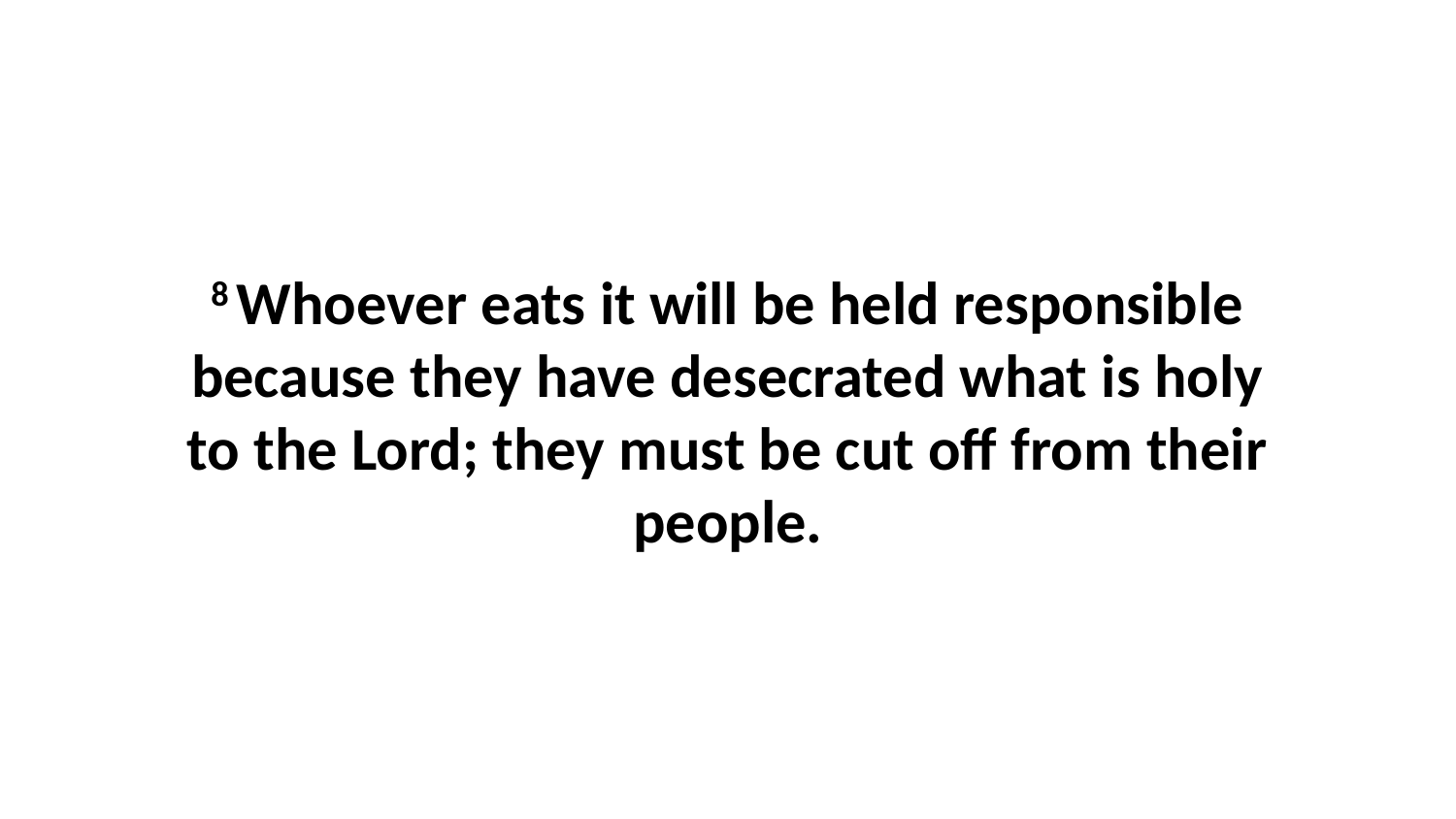

8 Whoever eats it will be held responsible because they have desecrated what is holy to the Lord; they must be cut off from their people.